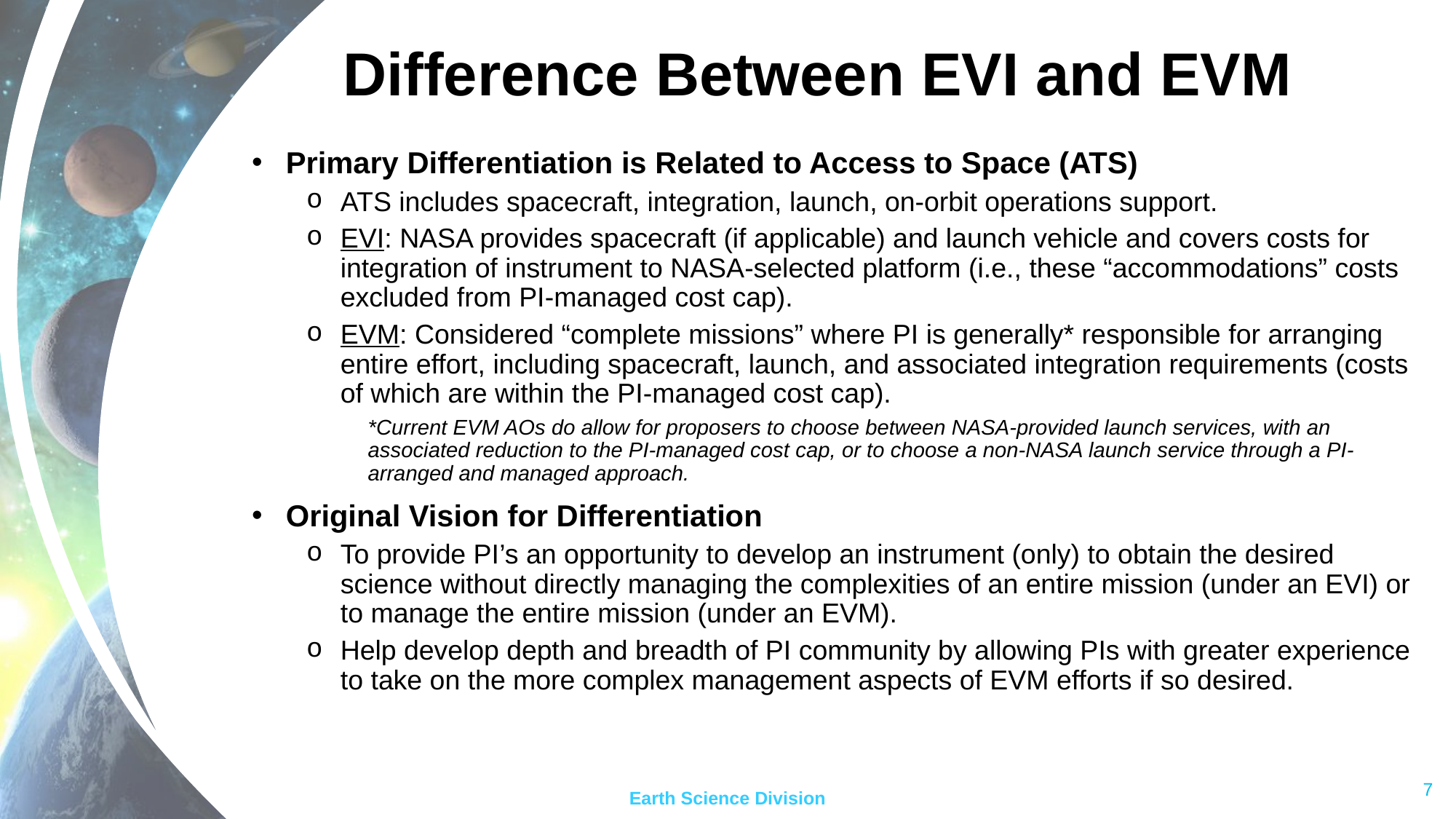

# Difference Between EVI and EVM
Primary Differentiation is Related to Access to Space (ATS)
ATS includes spacecraft, integration, launch, on-orbit operations support.
EVI: NASA provides spacecraft (if applicable) and launch vehicle and covers costs for integration of instrument to NASA-selected platform (i.e., these “accommodations” costs excluded from PI-managed cost cap).
EVM: Considered “complete missions” where PI is generally* responsible for arranging entire effort, including spacecraft, launch, and associated integration requirements (costs of which are within the PI-managed cost cap).
*Current EVM AOs do allow for proposers to choose between NASA-provided launch services, with an associated reduction to the PI-managed cost cap, or to choose a non-NASA launch service through a PI-arranged and managed approach.
Original Vision for Differentiation
To provide PI’s an opportunity to develop an instrument (only) to obtain the desired science without directly managing the complexities of an entire mission (under an EVI) or to manage the entire mission (under an EVM).
Help develop depth and breadth of PI community by allowing PIs with greater experience to take on the more complex management aspects of EVM efforts if so desired.
7
Earth Science Division